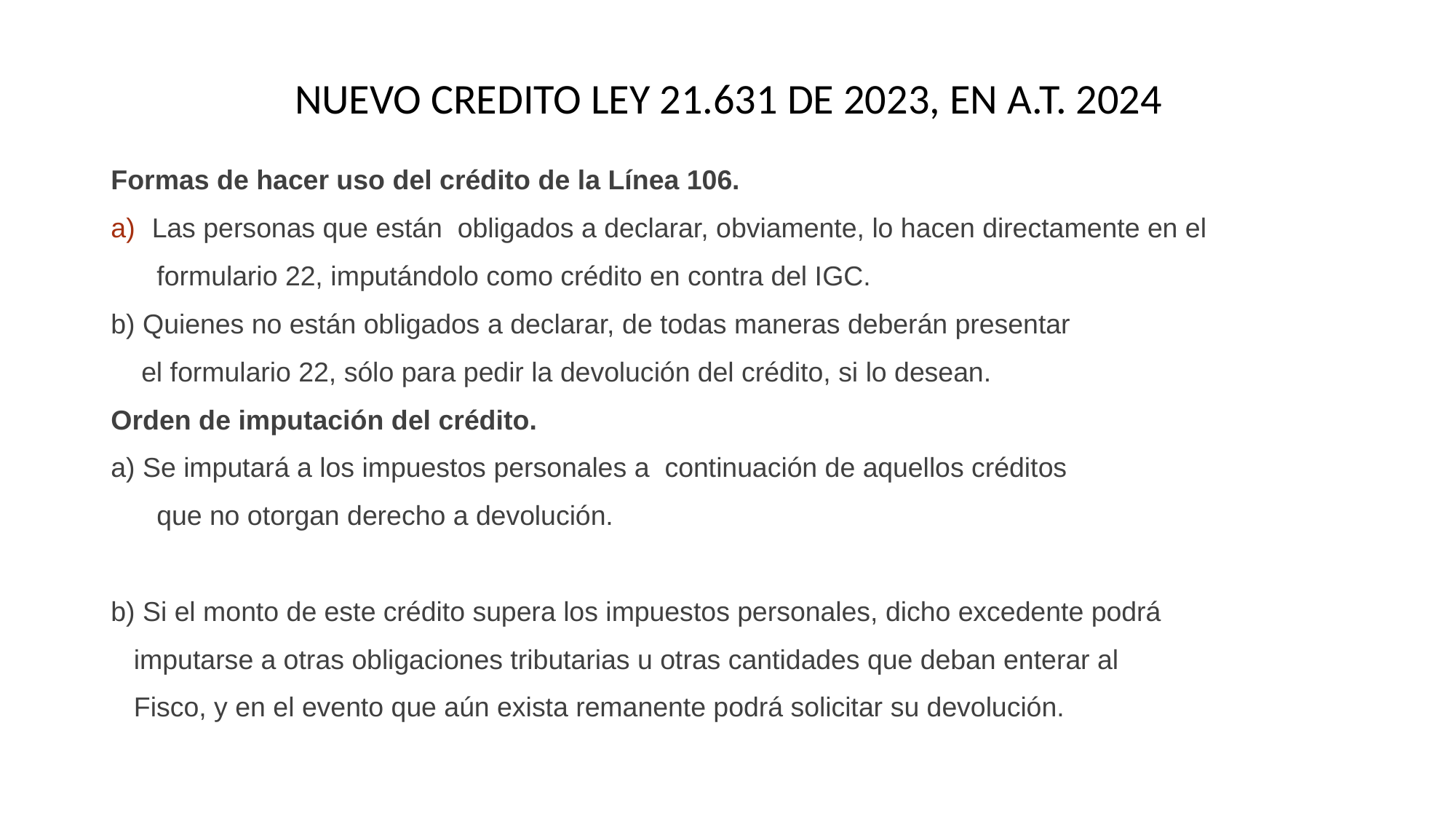

# NUEVO CREDITO LEY 21.631 DE 2023, EN A.T. 2024
Formas de hacer uso del crédito de la Línea 106.
Las personas que están  obligados a declarar, obviamente, lo hacen directamente en el
      formulario 22, imputándolo como crédito en contra del IGC.
b) Quienes no están obligados a declarar, de todas maneras deberán presentar
    el formulario 22, sólo para pedir la devolución del crédito, si lo desean.
Orden de imputación del crédito.
a) Se imputará a los impuestos personales a  continuación de aquellos créditos
      que no otorgan derecho a devolución.

b) Si el monto de este crédito supera los impuestos personales, dicho excedente podrá
   imputarse a otras obligaciones tributarias u otras cantidades que deban enterar al
   Fisco, y en el evento que aún exista remanente podrá solicitar su devolución.